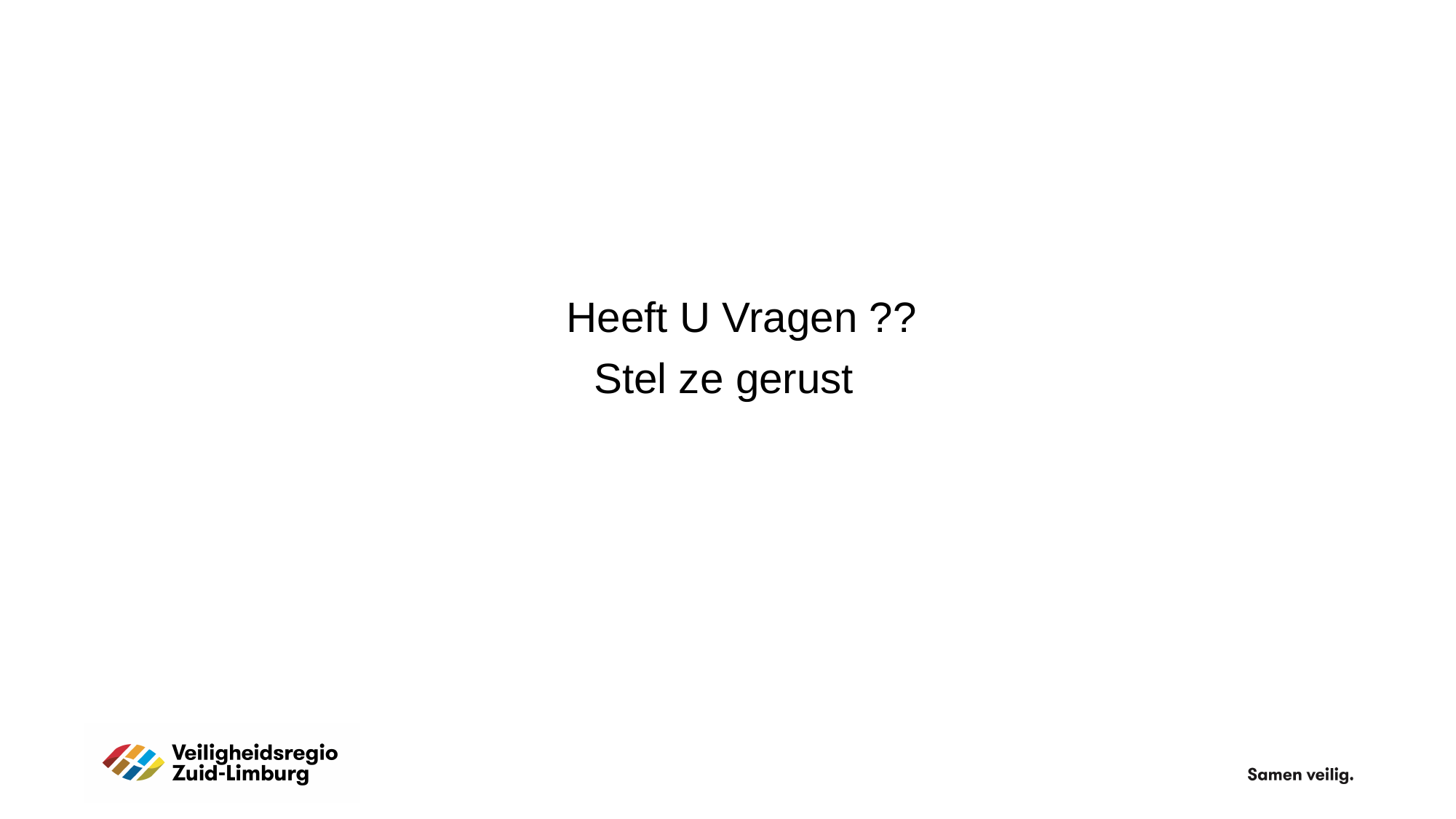

#

   Heeft U Vragen ??
Stel ze gerust